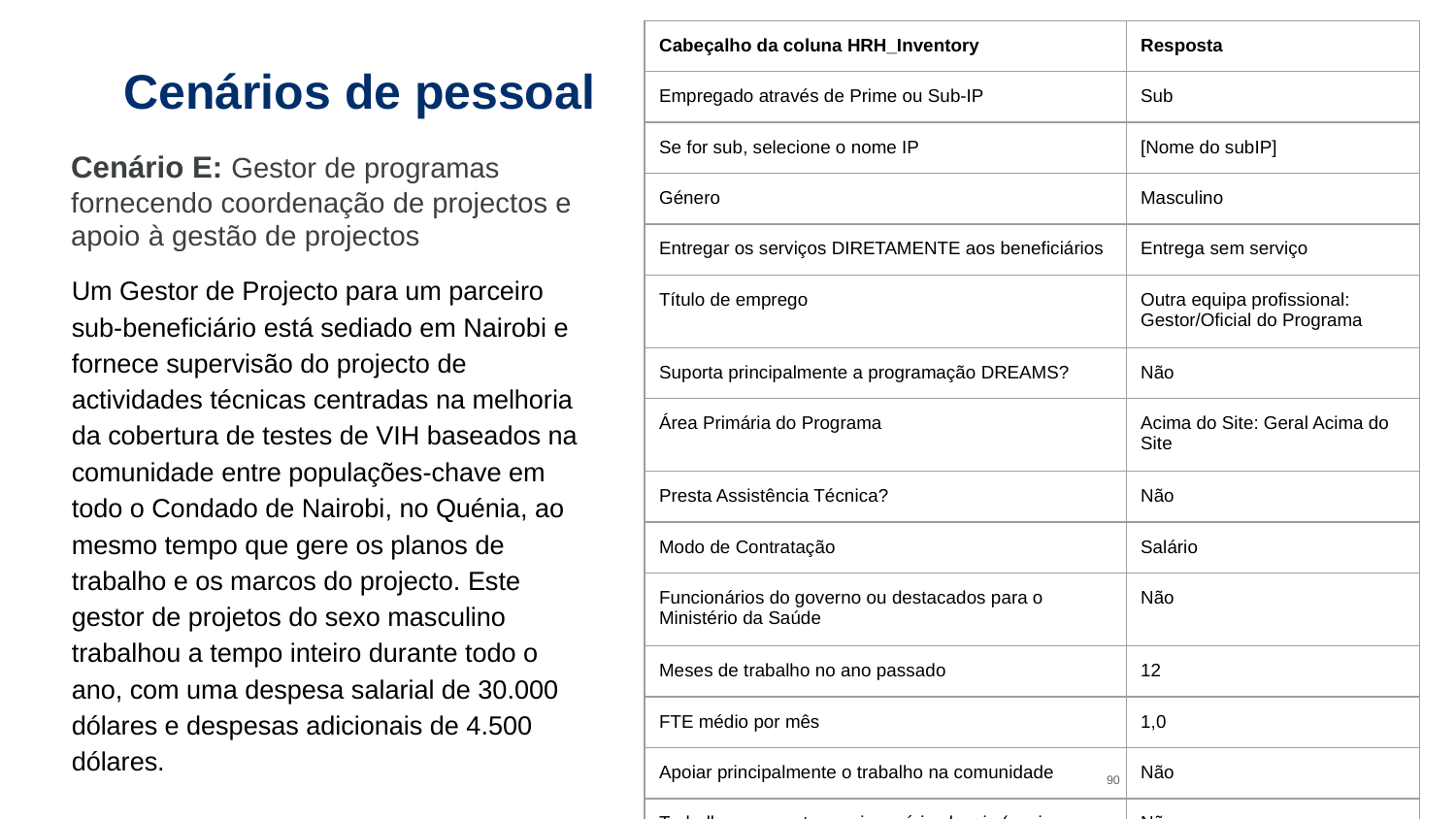

| Cabeçalho da coluna HRH\_Inventory | Resposta |
| --- | --- |
| Empregado através de Prime ou Sub-IP | Sub |
| Se for sub, selecione o nome IP | [Nome do subIP] |
| Género | Masculino |
| Entregar os serviços DIRETAMENTE aos beneficiários | Entrega sem serviço |
| Título de emprego | Outra equipa profissional: Gestor/Oficial do Programa |
| Suporta principalmente a programação DREAMS? | Não |
| Área Primária do Programa | Acima do Site: Geral Acima do Site |
| Presta Assistência Técnica? | Não |
| Modo de Contratação | Salário |
| Funcionários do governo ou destacados para o Ministério da Saúde | Não |
| Meses de trabalho no ano passado | 12 |
| FTE médio por mês | 1,0 |
| Apoiar principalmente o trabalho na comunidade | Não |
| Trabalhar ou prestar apoio a vários locais (equipa itinerante) | Não |
# Cenários de pessoal
Cenário E: Gestor de programas fornecendo coordenação de projectos e apoio à gestão de projectos
Um Gestor de Projecto para um parceiro sub-beneficiário está sediado em Nairobi e fornece supervisão do projecto de actividades técnicas centradas na melhoria da cobertura de testes de VIH baseados na comunidade entre populações-chave em todo o Condado de Nairobi, no Quénia, ao mesmo tempo que gere os planos de trabalho e os marcos do projecto. Este gestor de projetos do sexo masculino trabalhou a tempo inteiro durante todo o ano, com uma despesa salarial de 30.000 dólares e despesas adicionais de 4.500 dólares.
90